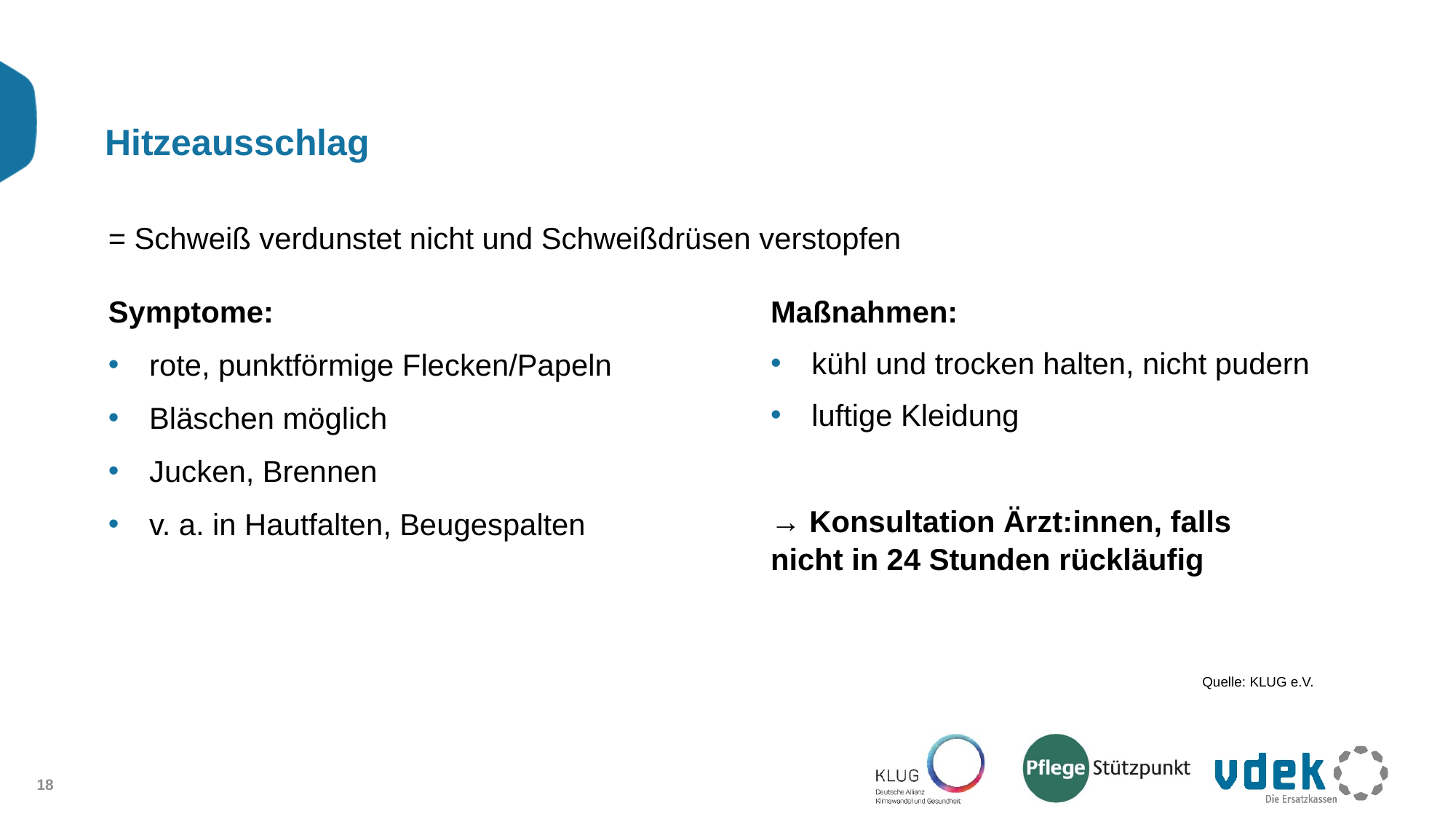

# Hitzeausschlag
= Schweiß verdunstet nicht und Schweißdrüsen verstopfen

Symptome:
rote, punktförmige Flecken/Papeln
Bläschen möglich
Jucken, Brennen
v. a. in Hautfalten, Beugespalten

Maßnahmen:
kühl und trocken halten, nicht pudern
luftige Kleidung

→ Konsultation Ärzt:innen, falls
nicht in 24 Stunden rückläufig

Quelle: KLUG e.V.

18